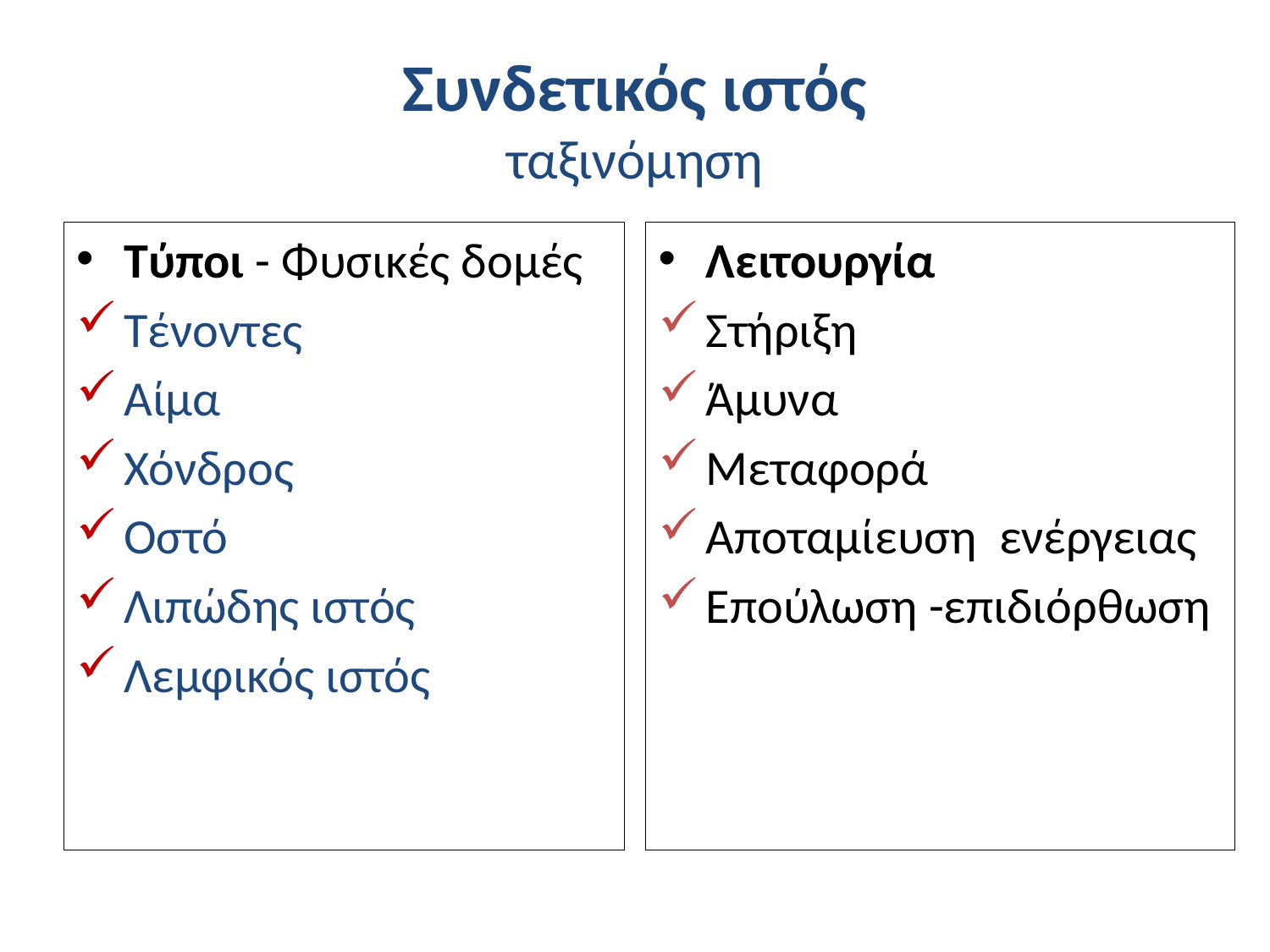

# Συνδετικός ιστός ταξινόμηση
Τύποι - Φυσικές δομές
Τένοντες
Αίμα
Χόνδρος
Οστό
Λιπώδης ιστός
Λεμφικός ιστός

Λειτουργία
Στήριξη
Άμυνα
Μεταφορά
Αποταμίευση  ενέργειας
Επούλωση -επιδιόρθωση